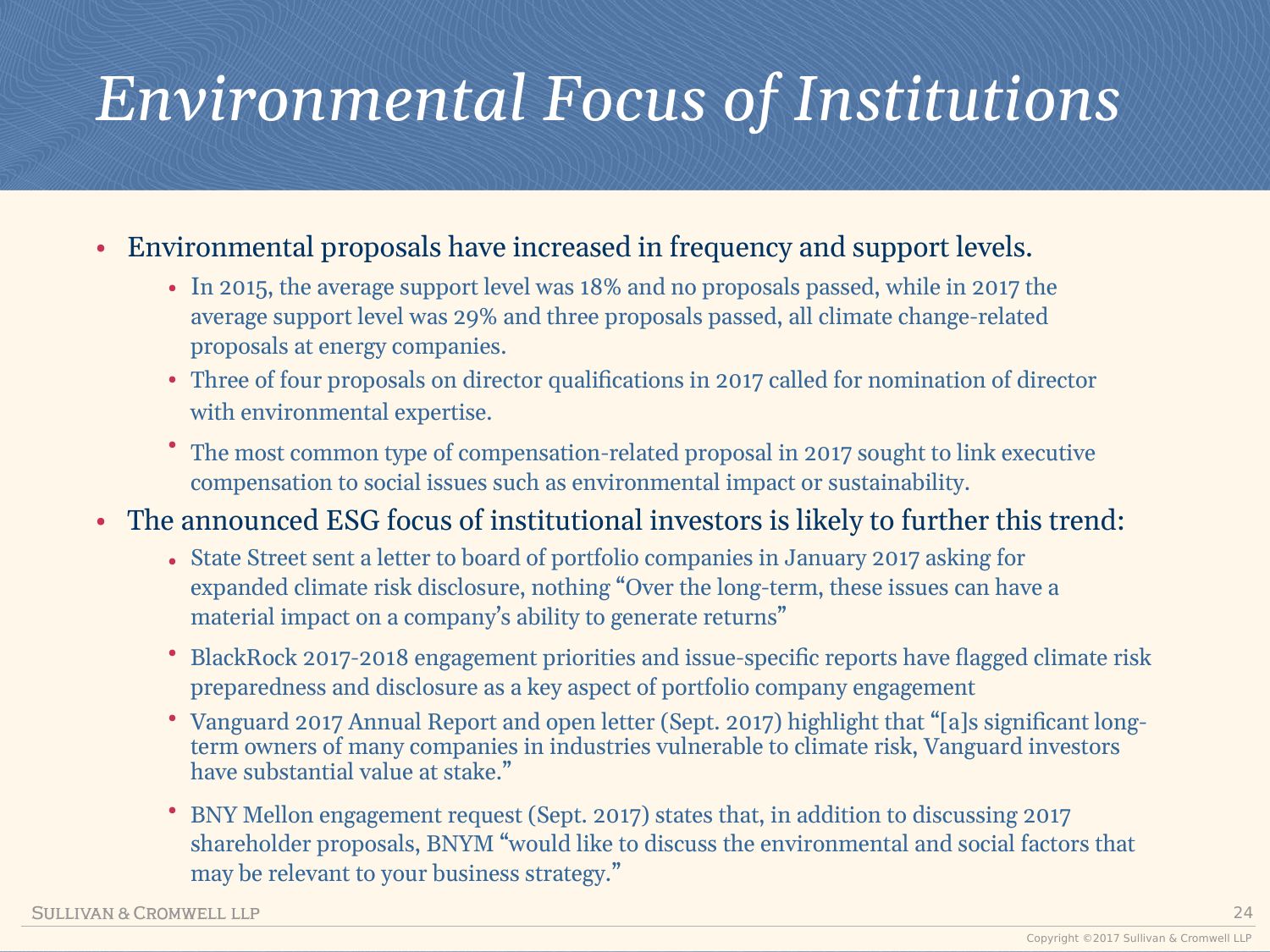

Environmental Focus of Institutions

•
Environmental proposals have increased in frequency and support levels.
•
In 2015, the average support level was 18% and no proposals passed, while in 2017 the average support level was 29% and three proposals passed, all climate change-related proposals at energy companies.
Three of four proposals on director qualifications in 2017 called for nomination of director
with environmental expertise.
The most common type of compensation-related proposal in 2017 sought to link executive compensation to social issues such as environmental impact or sustainability.
•
•
•
The announced ESG focus of institutional investors is likely to further this trend:
•
State Street sent a letter to board of portfolio companies in January 2017 asking for expanded climate risk disclosure, nothing “Over the long-term, these issues can have a material impact on a company’s ability to generate returns”
BlackRock 2017-2018 engagement priorities and issue-specific reports have flagged climate risk preparedness and disclosure as a key aspect of portfolio company engagement
Vanguard 2017 Annual Report and open letter (Sept. 2017) highlight that “[a]s significant long-term owners of many companies in industries vulnerable to climate risk, Vanguard investors have substantial value at stake.”
BNY Mellon engagement request (Sept. 2017) states that, in addition to discussing 2017 shareholder proposals, BNYM “would like to discuss the environmental and social factors that may be relevant to your business strategy.”
•
•
•
24

Copyright ©2017 Sullivan & Cromwell LLP